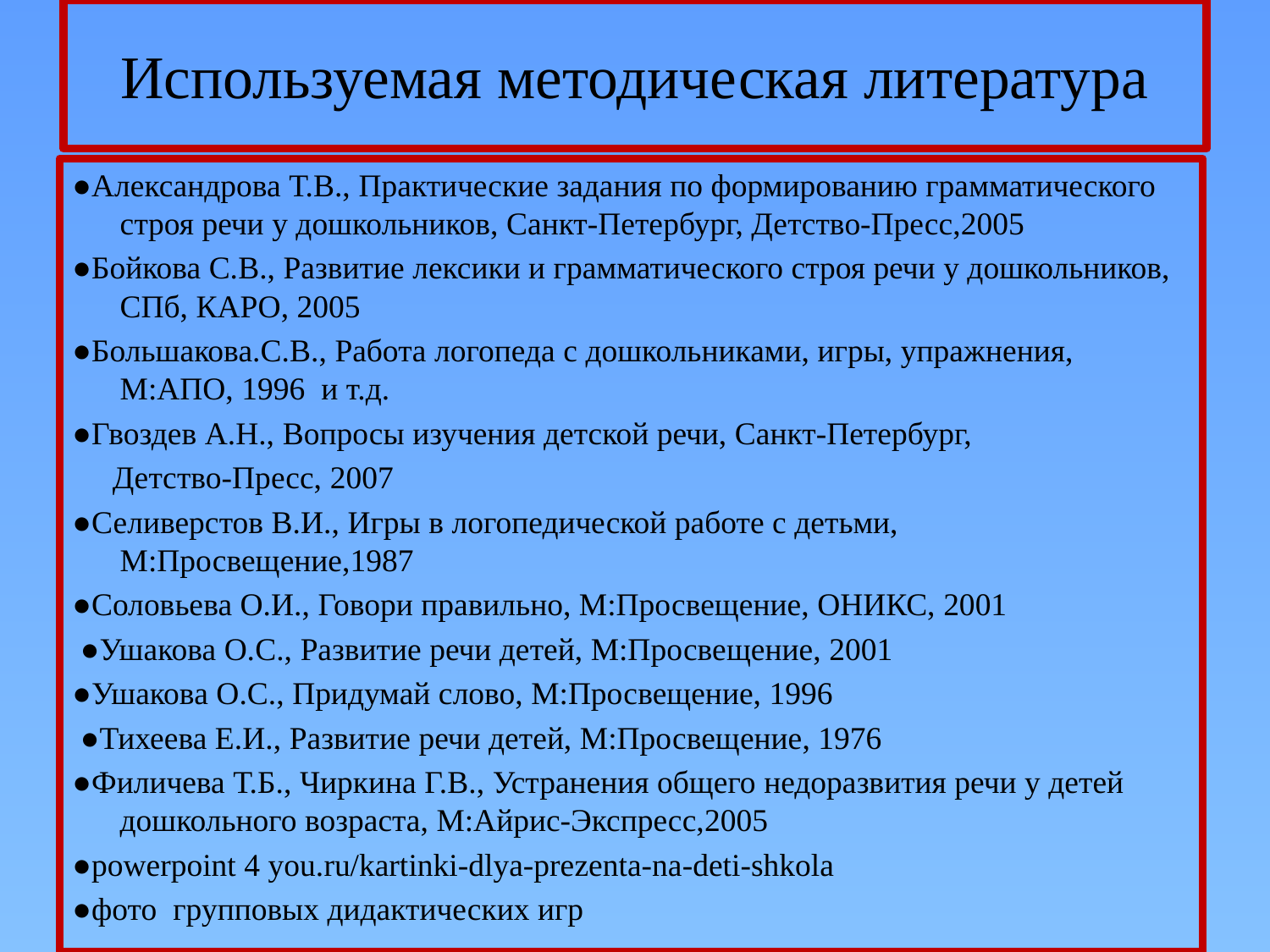

# Используемая методическая литература
●Александрова Т.В., Практические задания по формированию грамматического строя речи у дошкольников, Санкт-Петербург, Детство-Пресс,2005
●Бойкова С.В., Развитие лексики и грамматического строя речи у дошкольников, СПб, КАРО, 2005
●Большакова.С.В., Работа логопеда с дошкольниками, игры, упражнения, М:АПО, 1996  и т.д.
●Гвоздев А.Н., Вопросы изучения детской речи, Санкт-Петербург,
     Детство-Пресс, 2007
●Селиверстов В.И., Игры в логопедической работе с детьми,        М:Просвещение,1987
●Соловьева О.И., Говори правильно, М:Просвещение, ОНИКС, 2001
 ●Ушакова О.С., Развитие речи детей, М:Просвещение, 2001
●Ушакова О.С., Придумай слово, М:Просвещение, 1996
 ●Тихеева Е.И., Развитие речи детей, М:Просвещение, 1976
●Филичева Т.Б., Чиркина Г.В., Устранения общего недоразвития речи у детей дошкольного возраста, М:Айрис-Экспресс,2005
●powerpoint 4 you.ru/kartinki-dlya-prezenta-na-deti-shkola
●фото  групповых дидактических игр